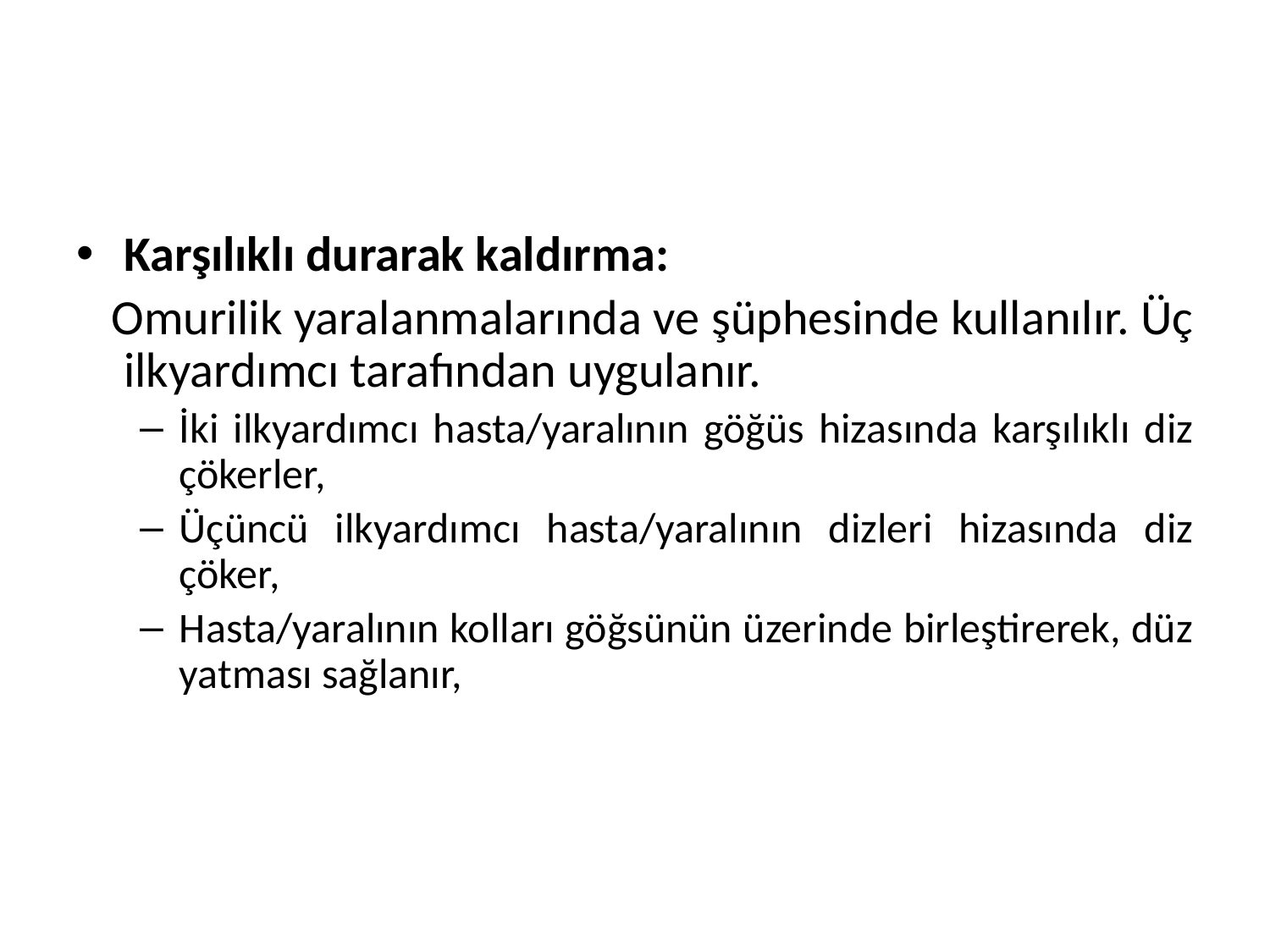

#
Karşılıklı durarak kaldırma:
   Omurilik yaralanmalarında ve şüphesinde kullanılır. Üç ilkyardımcı tarafından uygulanır.
İki ilkyardımcı hasta/yaralının göğüs hizasında karşılıklı diz çökerler,
Üçüncü ilkyardımcı hasta/yaralının dizleri hizasında diz çöker,
Hasta/yaralının kolları göğsünün üzerinde birleştirerek, düz yatması sağlanır,